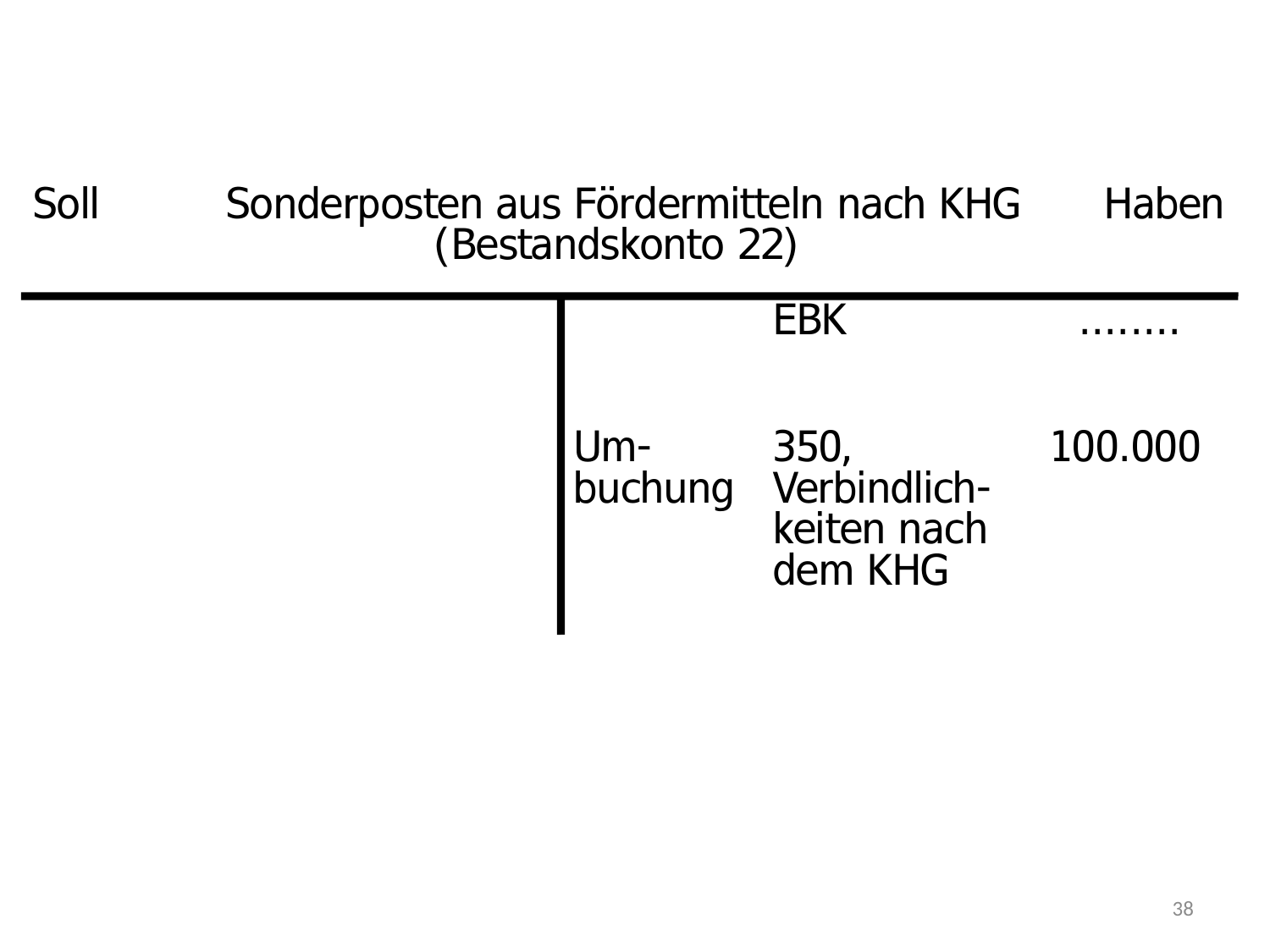

| Soll | Sonderposten aus Fördermitteln nach KHG (Bestandskonto 22) |  |  |  | Haben |
| --- | --- | --- | --- | --- | --- |
|  |  |  |  | EBK | ........ |
|  |  |  | Um- buchung | 350, Verbindlich-keiten nach dem KHG | 100.000 |

38